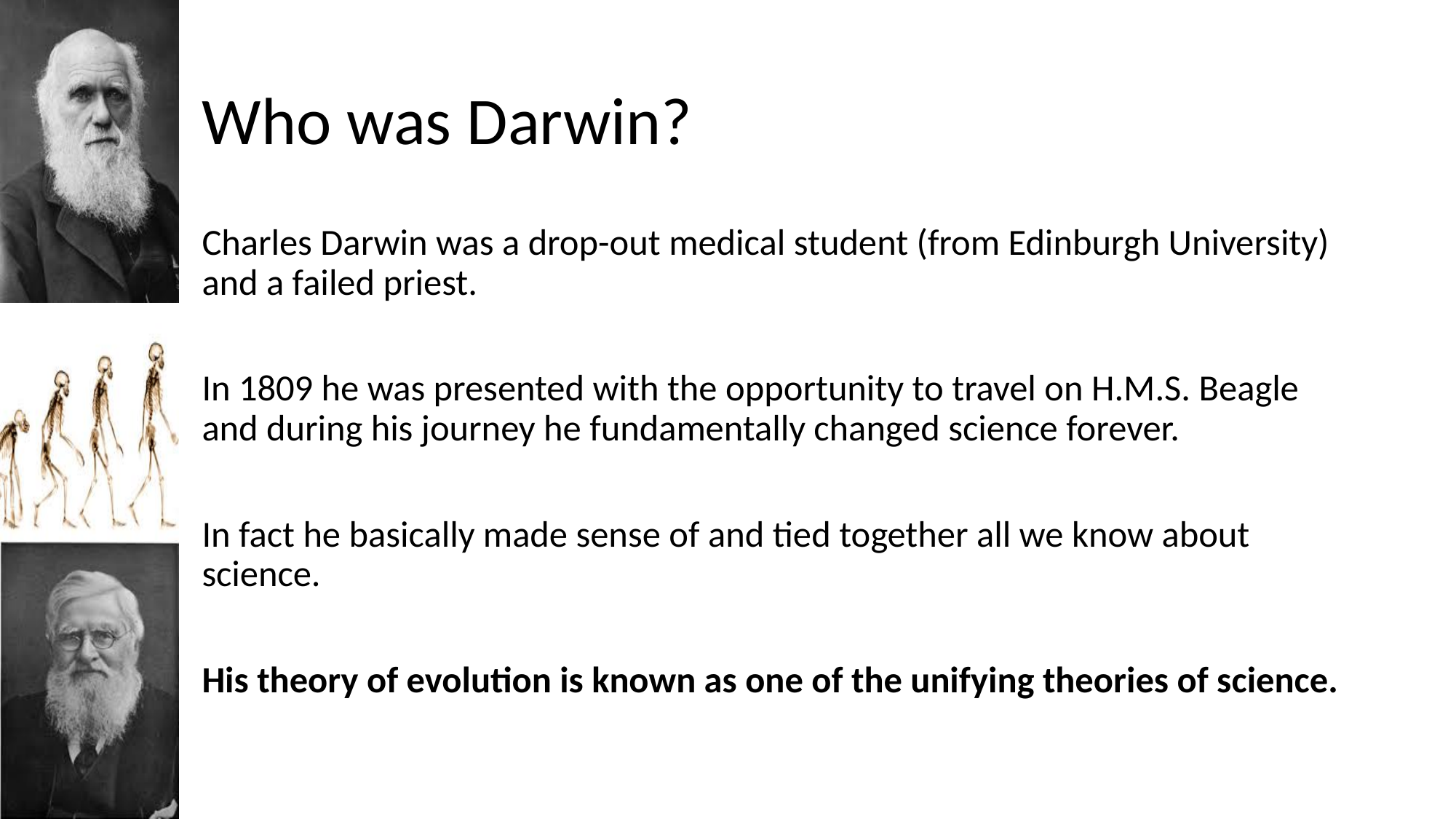

# Who was Darwin?
Charles Darwin was a drop-out medical student (from Edinburgh University) and a failed priest.

In 1809 he was presented with the opportunity to travel on H.M.S. Beagle and during his journey he fundamentally changed science forever.

In fact he basically made sense of and tied together all we know about science.

His theory of evolution is known as one of the unifying theories of science.